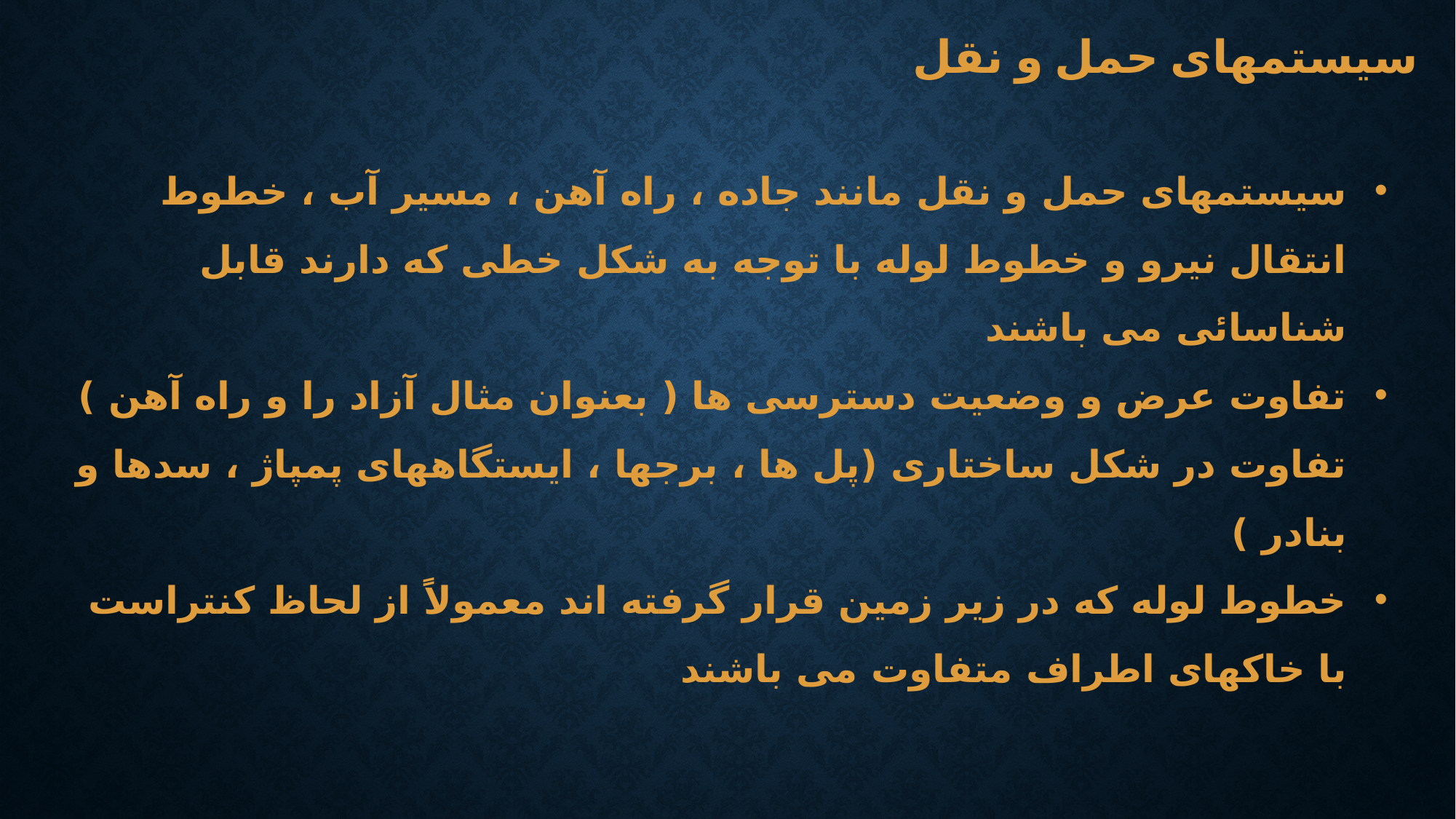

سیستمهای حمل و نقل
سیستمهای حمل و نقل مانند جاده ، راه آهن ، مسیر آب ، خطوط انتقال نیرو و خطوط لوله با توجه به شکل خطی که دارند قابل شناسائی می باشند
تفاوت عرض و وضعیت دسترسی ها ( بعنوان مثال آزاد را و راه آهن ) تفاوت در شکل ساختاری (پل ها ، برجها ، ایستگاههای پمپاژ ، سدها و بنادر )
خطوط لوله که در زیر زمین قرار گرفته اند معمولاً از لحاظ کنتراست با خاکهای اطراف متفاوت می باشند